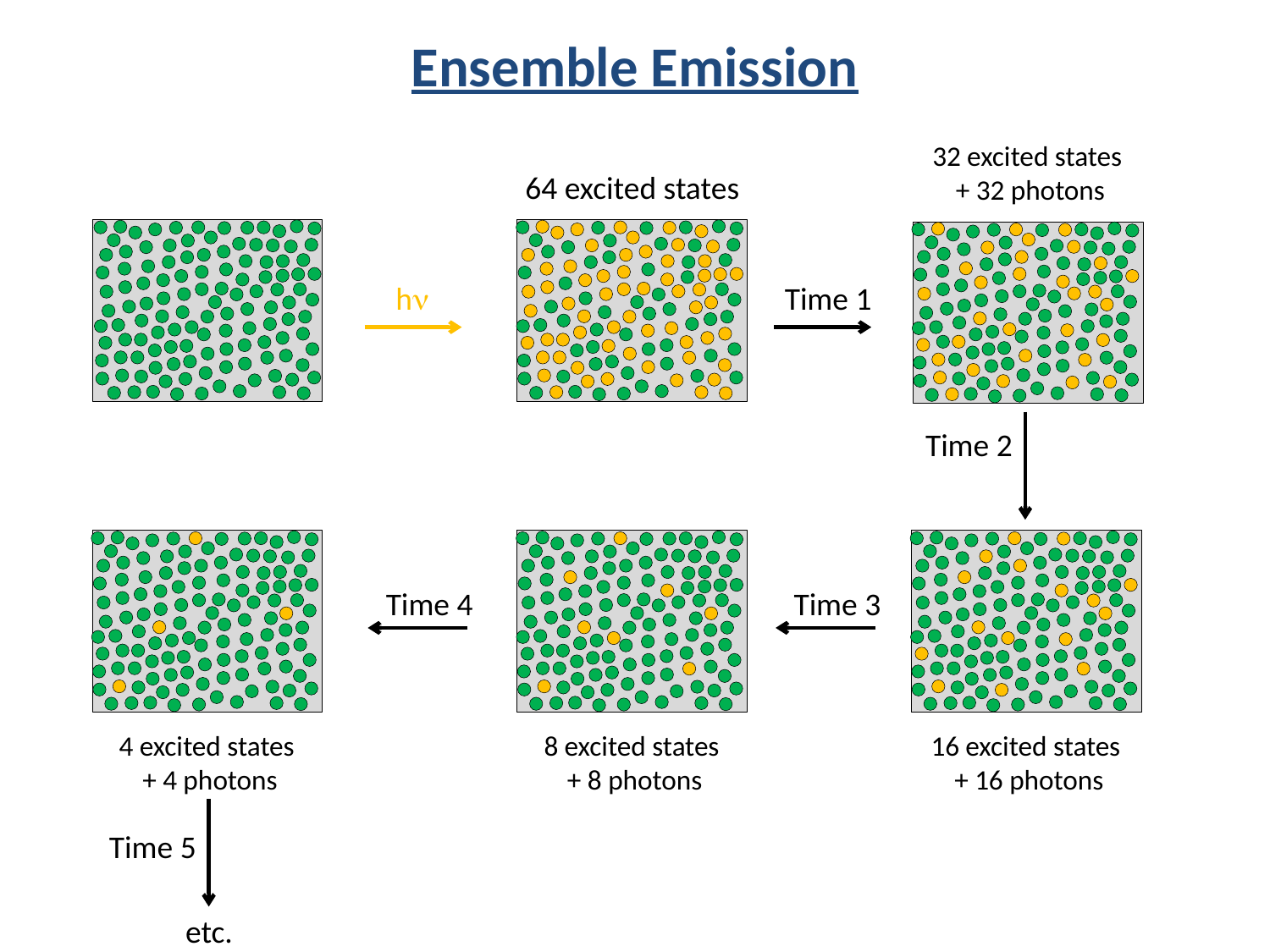

Ensemble Emission
32 excited states
+ 32 photons
64 excited states

Time 1
hν

Time 2

Time 4
Time 3
4 excited states
+ 4 photons
8 excited states
+ 8 photons
16 excited states
+ 16 photons
Time 5
etc.